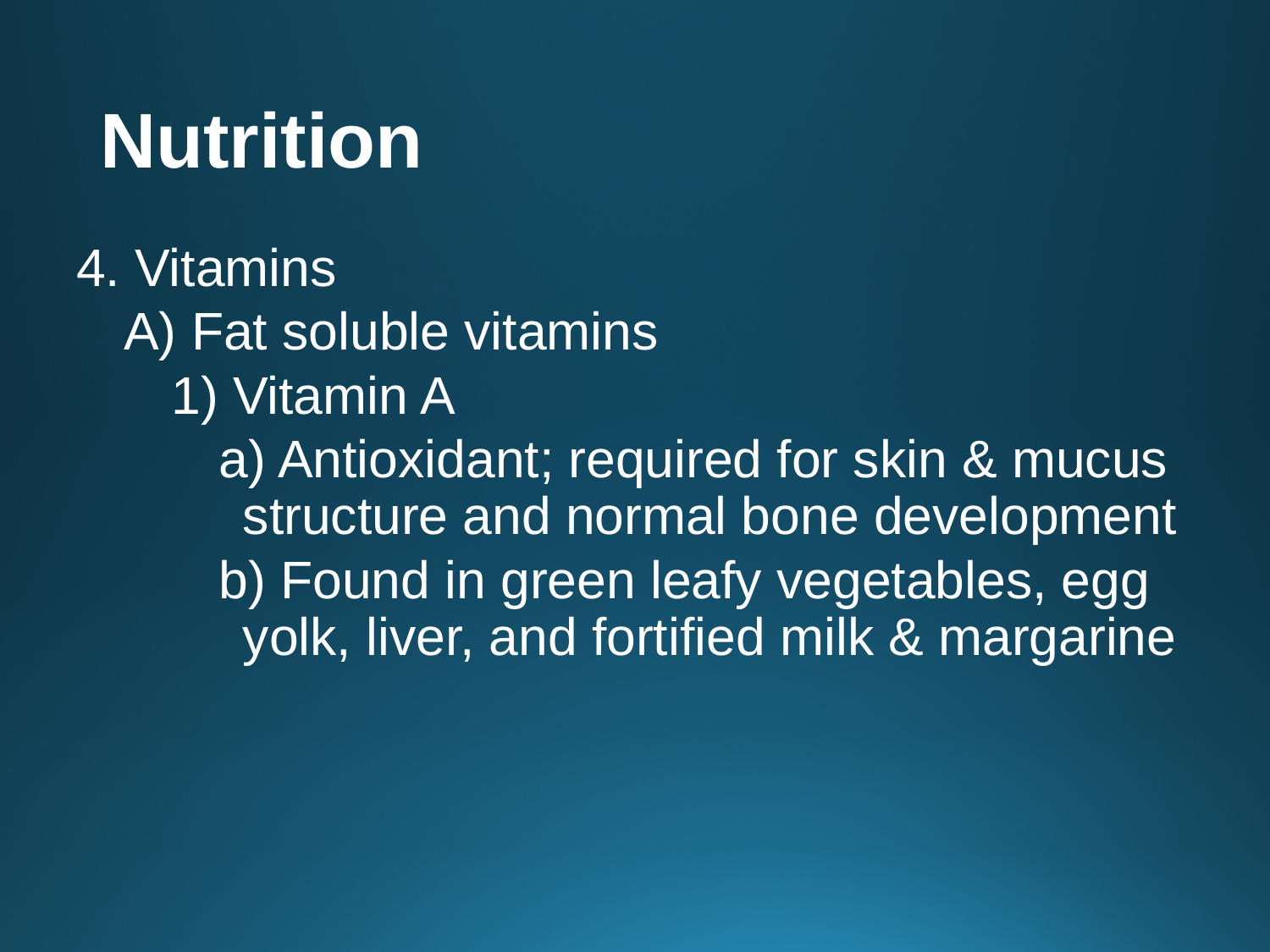

# Nutrition
4. Vitamins
A) Fat soluble vitamins
1) Vitamin A
a) Antioxidant; required for skin & mucus structure and normal bone development
b) Found in green leafy vegetables, egg yolk, liver, and fortified milk & margarine